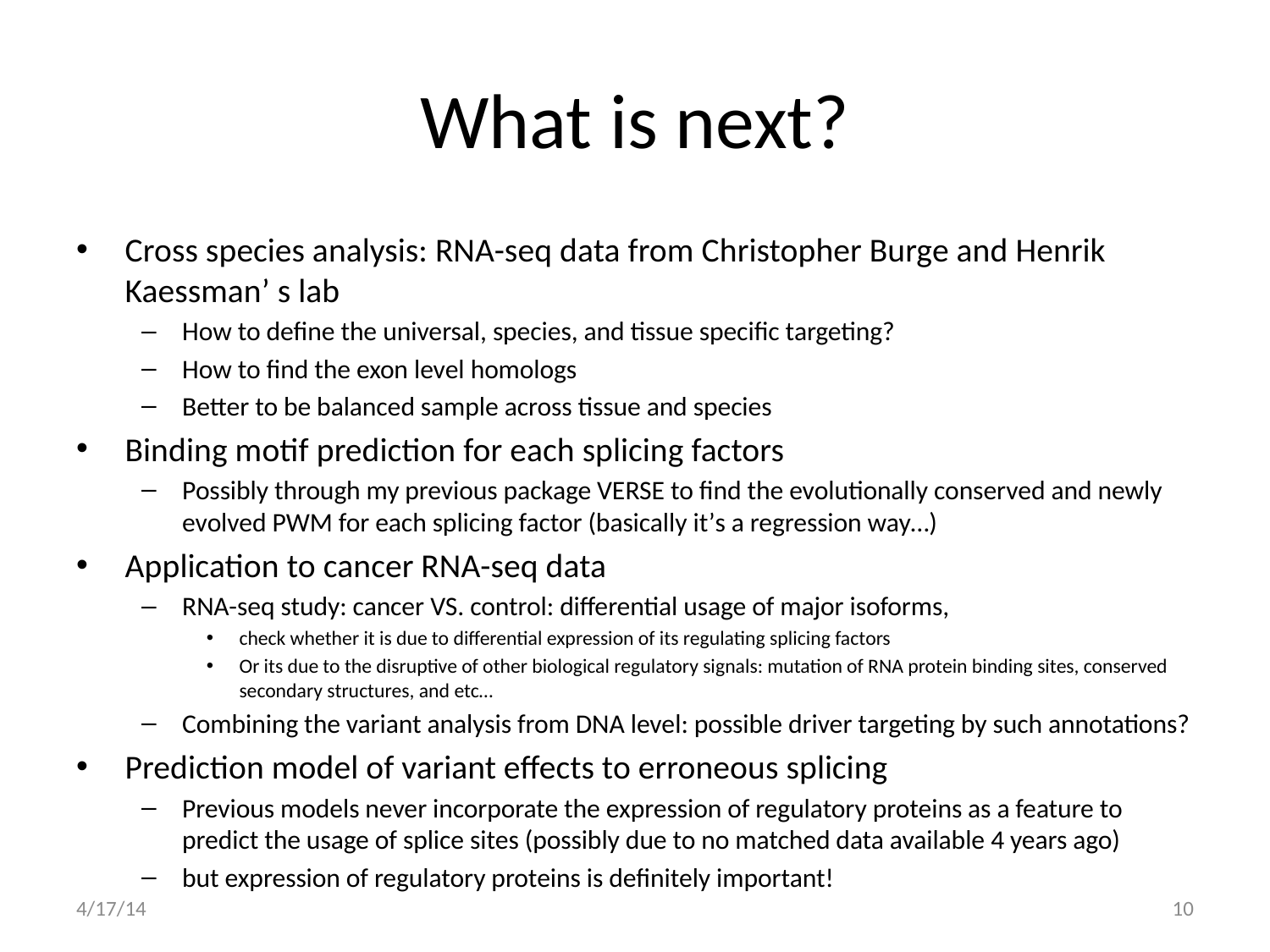

# What is next?
Cross species analysis: RNA-seq data from Christopher Burge and Henrik Kaessman’ s lab
How to define the universal, species, and tissue specific targeting?
How to find the exon level homologs
Better to be balanced sample across tissue and species
Binding motif prediction for each splicing factors
Possibly through my previous package VERSE to find the evolutionally conserved and newly evolved PWM for each splicing factor (basically it’s a regression way…)
Application to cancer RNA-seq data
RNA-seq study: cancer VS. control: differential usage of major isoforms,
check whether it is due to differential expression of its regulating splicing factors
Or its due to the disruptive of other biological regulatory signals: mutation of RNA protein binding sites, conserved secondary structures, and etc…
Combining the variant analysis from DNA level: possible driver targeting by such annotations?
Prediction model of variant effects to erroneous splicing
Previous models never incorporate the expression of regulatory proteins as a feature to predict the usage of splice sites (possibly due to no matched data available 4 years ago)
but expression of regulatory proteins is definitely important!

4/17/14
10